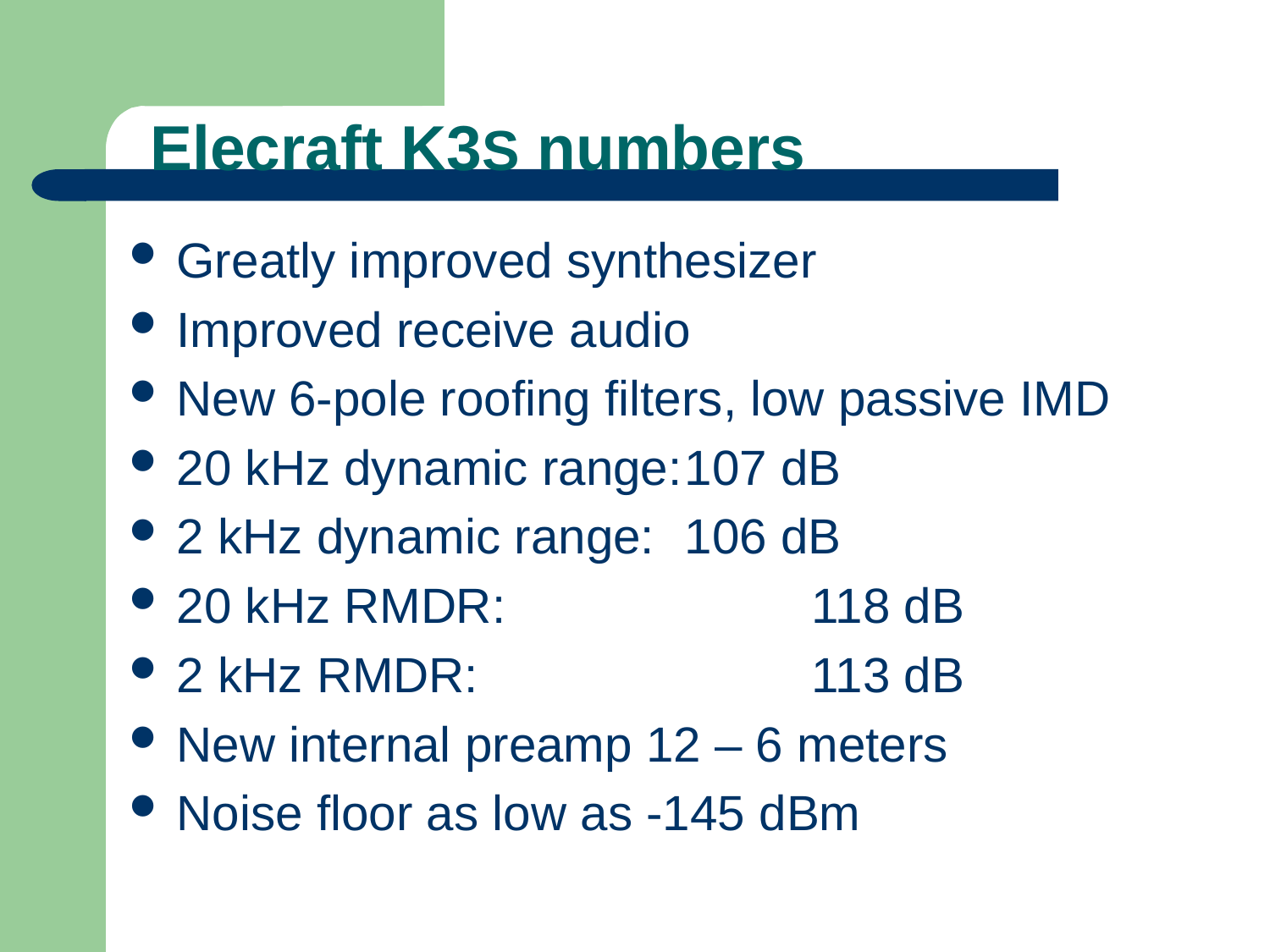

# Elecraft K3S numbers
Greatly improved synthesizer
Improved receive audio
New 6-pole roofing filters, low passive IMD
20 kHz dynamic range:	107 dB
2 kHz dynamic range:	106 dB
20 kHz RMDR:			118 dB
2 kHz RMDR:			113 dB
New internal preamp 12 – 6 meters
Noise floor as low as -145 dBm